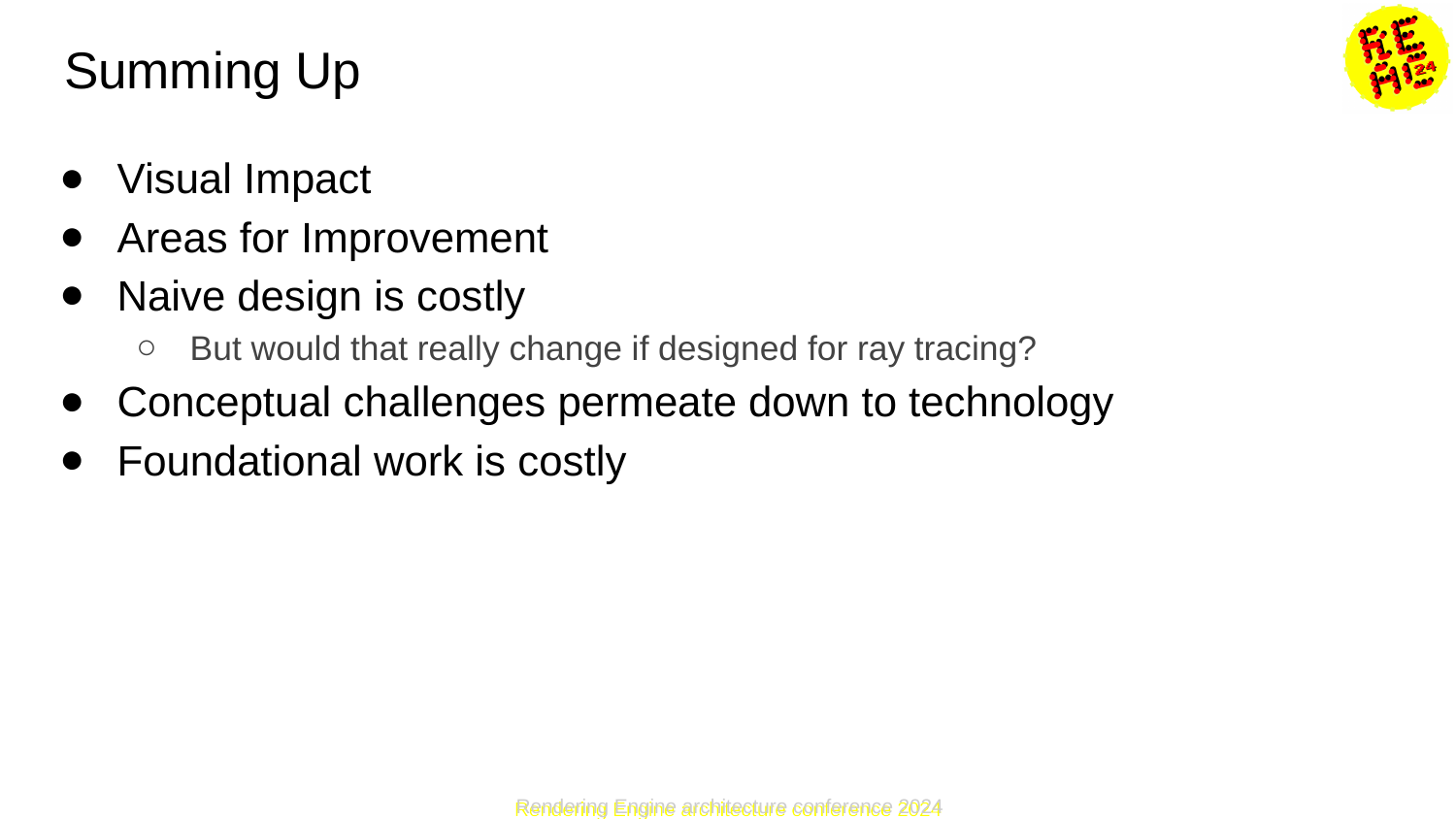

# Summing Up
Visual Impact
Areas for Improvement
Naive design is costly
But would that really change if designed for ray tracing?
Conceptual challenges permeate down to technology
Foundational work is costly